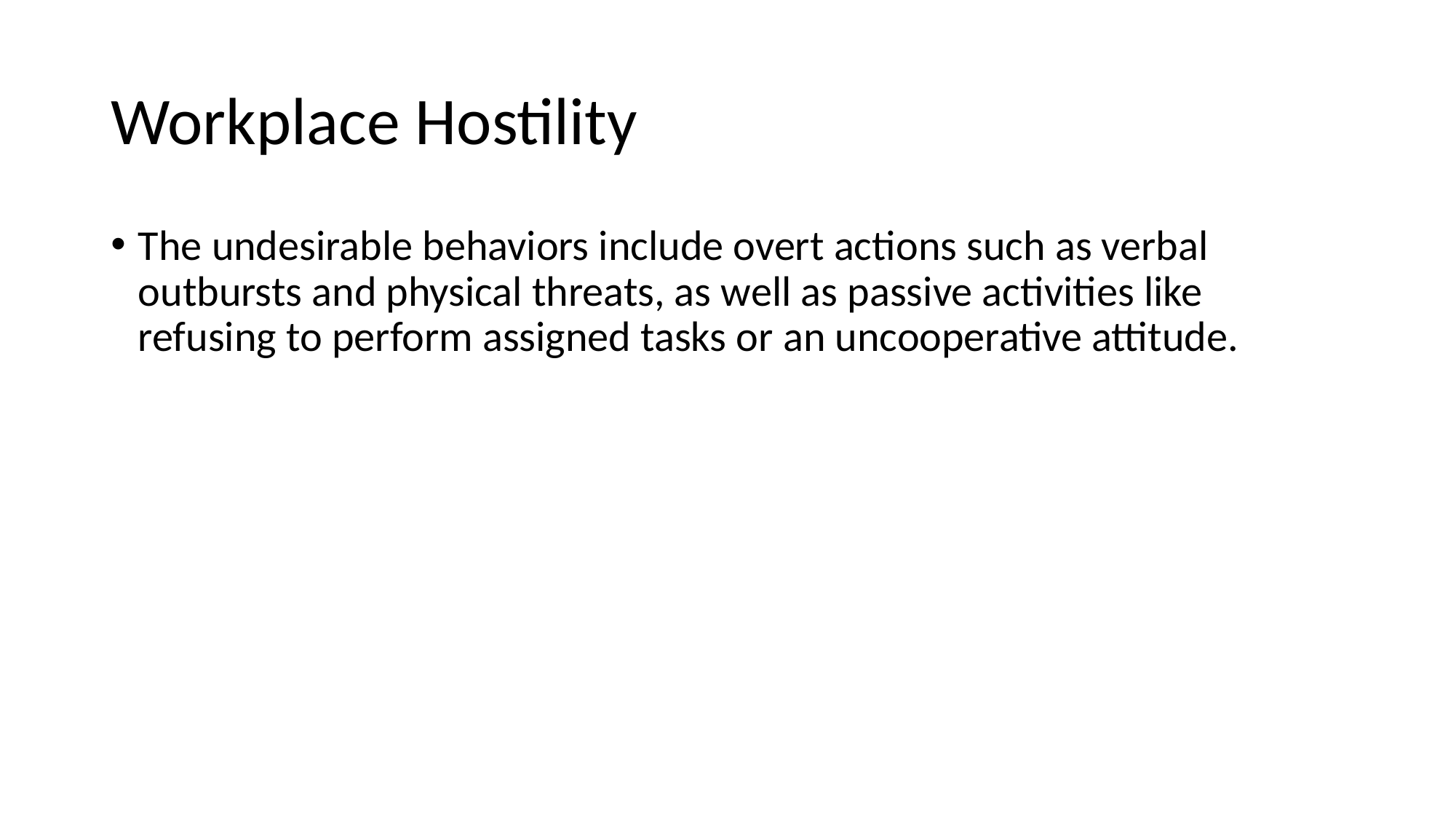

# Workplace Hostility
The undesirable behaviors include overt actions such as verbal outbursts and physical threats, as well as passive activities like refusing to perform assigned tasks or an uncooperative attitude.